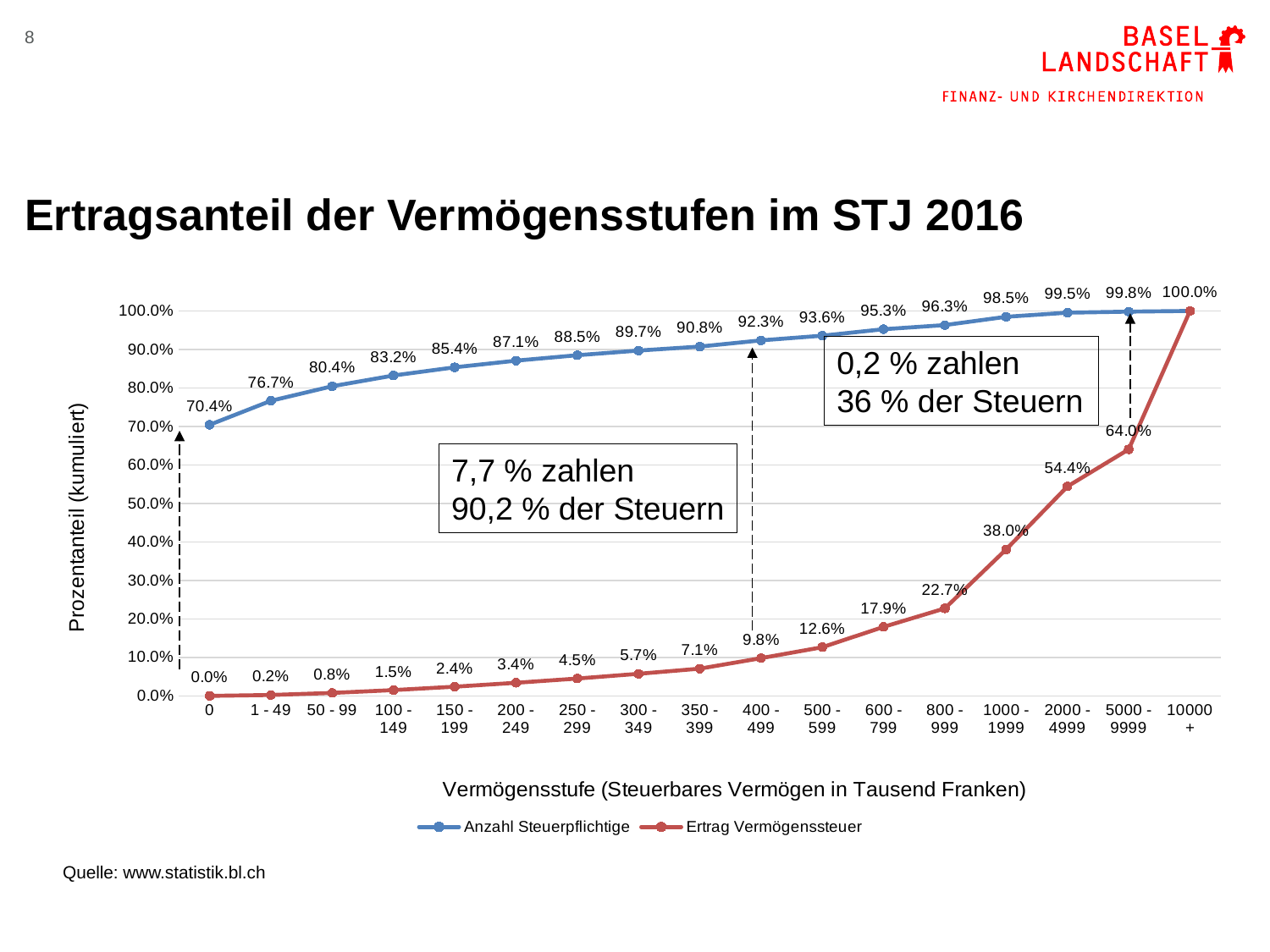

8
# Ertragsanteil der Vermögensstufen im STJ 2016

### Chart

| Category | Anzahl Steuerpflichtige | Ertrag Vermögenssteuer |
|---|---|---|
| 0 | 0.7041517130253024 | 0.0 |
| 1 - 49 | 0.7665260038424051 | 0.002256970341593758 |
| 50 - 99 | 0.8042796053928888 | 0.007523234471979195 |
| 100 - 149 | 0.83220746733674 | 0.014864873629117512 |
| 150 - 199 | 0.8535716901511609 | 0.02369818858673446 |
| 200 - 249 | 0.8708737809378398 | 0.03385455512390637 |
| 250 - 299 | 0.884908137222313 | 0.04495781151703429 |
| 300 - 349 | 0.8970212909804893 | 0.05729980737925533 |
| 350 - 399 | 0.9075174795625743 | 0.07066651966093561 |
| 400 - 499 | 0.9234166981233063 | 0.09791230243402578 |
| 500 - 599 | 0.9357833830066538 | 0.12640979577012626 |
| 600 - 799 | 0.95253333934296 | 0.17914377809052526 |
| 800 - 999 | 0.9632886930752199 | 0.22713034003722704 |
| 1000 - 1999 | 0.9847824984647282 | 0.38033841584029987 |
| 2000 - 4999 | 0.9954139036469044 | 0.5440984765450194 |
| 5000 - 9999 | 0.9981351377237412 | 0.6404477621620219 |
| 10000 + | 1.0 | 1.0 |
0,2 % zahlen
36 % der Steuern
7,7 % zahlen
90,2 % der Steuern
Quelle: www.statistik.bl.ch